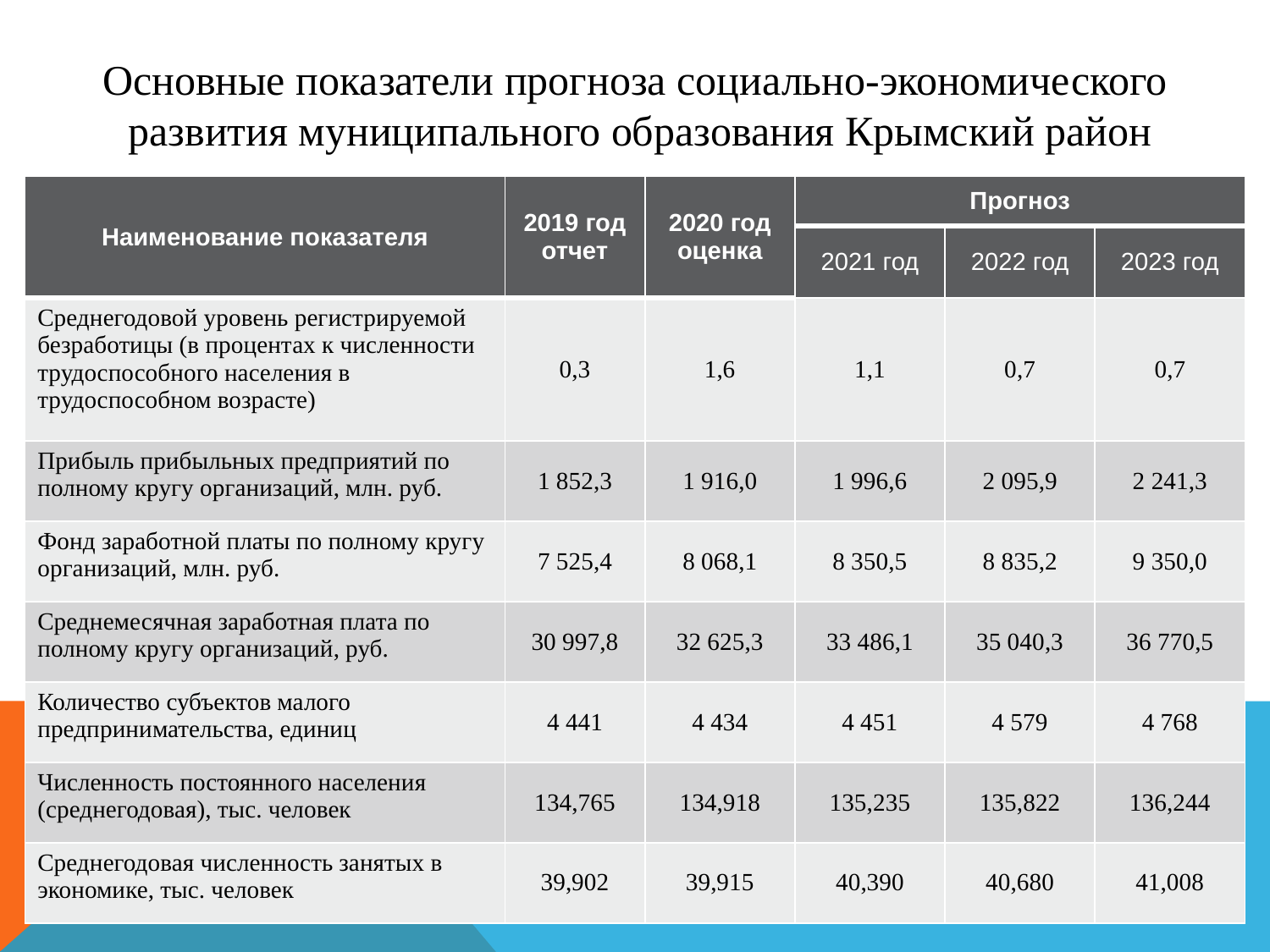

Основные показатели прогноза социально-экономического
развития муниципального образования Крымский район
| Наименование показателя | 2019 год отчет | 2020 год оценка | Прогноз |  |  |
| --- | --- | --- | --- | --- | --- |
|  |  |  | 2021 год | 2022 год | 2023 год |
| Среднегодовой уровень регистрируемой безработицы (в процентах к численности трудоспособного населения в трудоспособном возрасте) | 0,3 | 1,6 | 1,1 | 0,7 | 0,7 |
| Прибыль прибыльных предприятий по полному кругу организаций, млн. руб. | 1 852,3 | 1 916,0 | 1 996,6 | 2 095,9 | 2 241,3 |
| Фонд заработной платы по полному кругу организаций, млн. руб. | 7 525,4 | 8 068,1 | 8 350,5 | 8 835,2 | 9 350,0 |
| Среднемесячная заработная плата по полному кругу организаций, руб. | 30 997,8 | 32 625,3 | 33 486,1 | 35 040,3 | 36 770,5 |
| Количество субъектов малого предпринимательства, единиц | 4 441 | 4 434 | 4 451 | 4 579 | 4 768 |
| Численность постоянного населения (среднегодовая), тыс. человек | 134,765 | 134,918 | 135,235 | 135,822 | 136,244 |
| Среднегодовая численность занятых в экономике, тыс. человек | 39,902 | 39,915 | 40,390 | 40,680 | 41,008 |